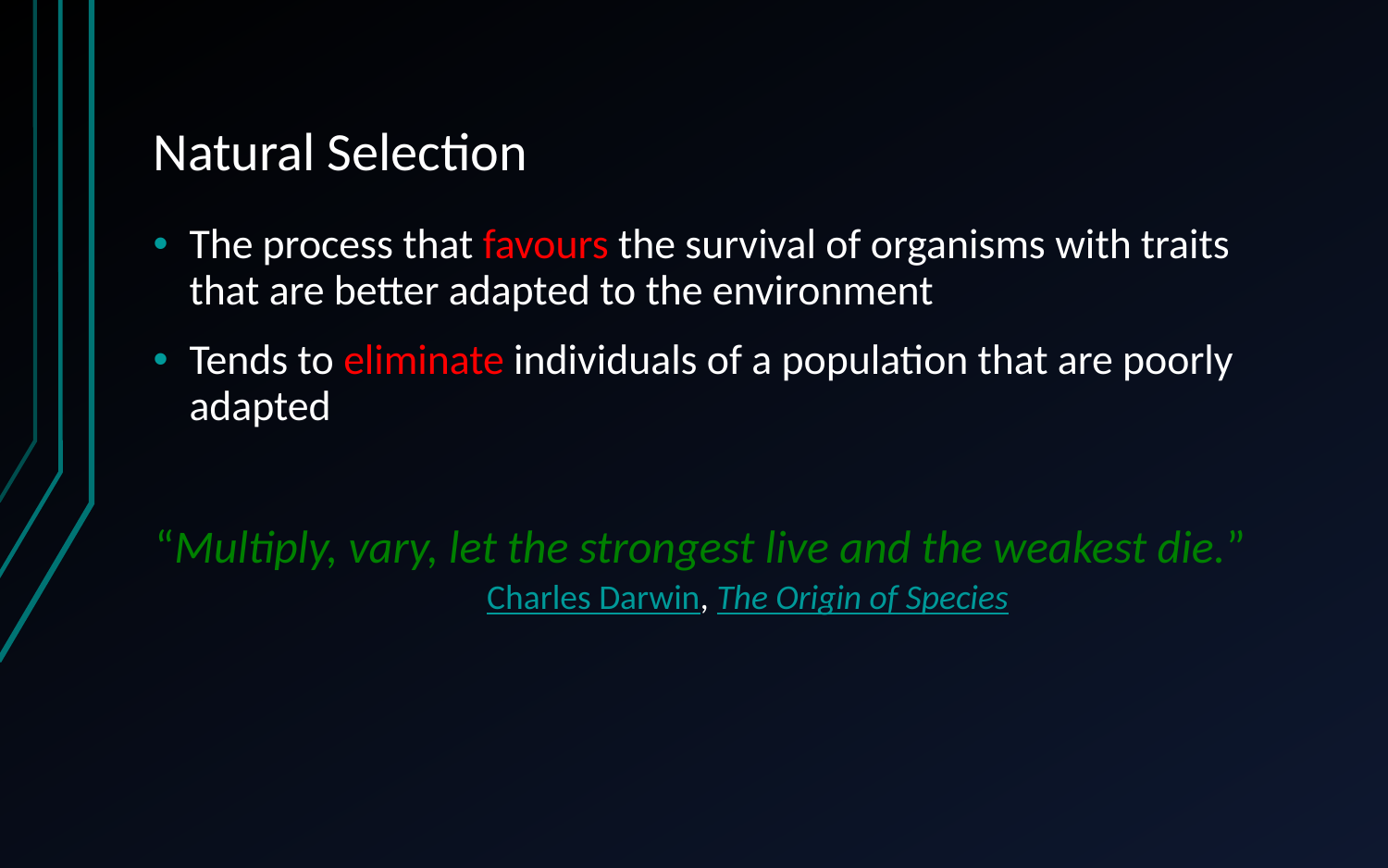

# Natural Selection
The process that favours the survival of organisms with traits that are better adapted to the environment
Tends to eliminate individuals of a population that are poorly adapted

“Multiply, vary, let the strongest live and the weakest die.”            Charles Darwin, The Origin of Species